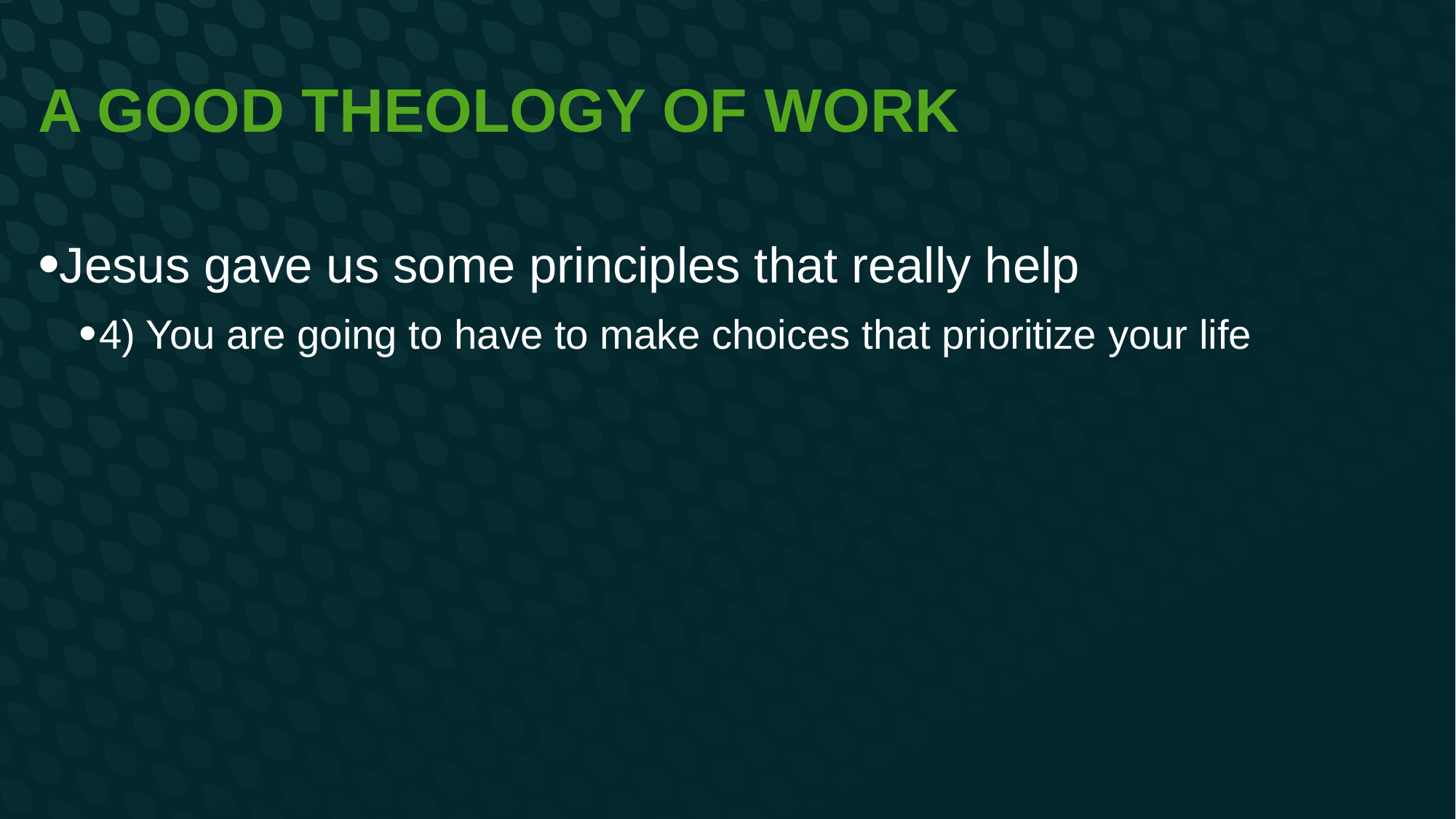

# A Good Theology of Work
Jesus gave us some principles that really help
4) You are going to have to make choices that prioritize your life